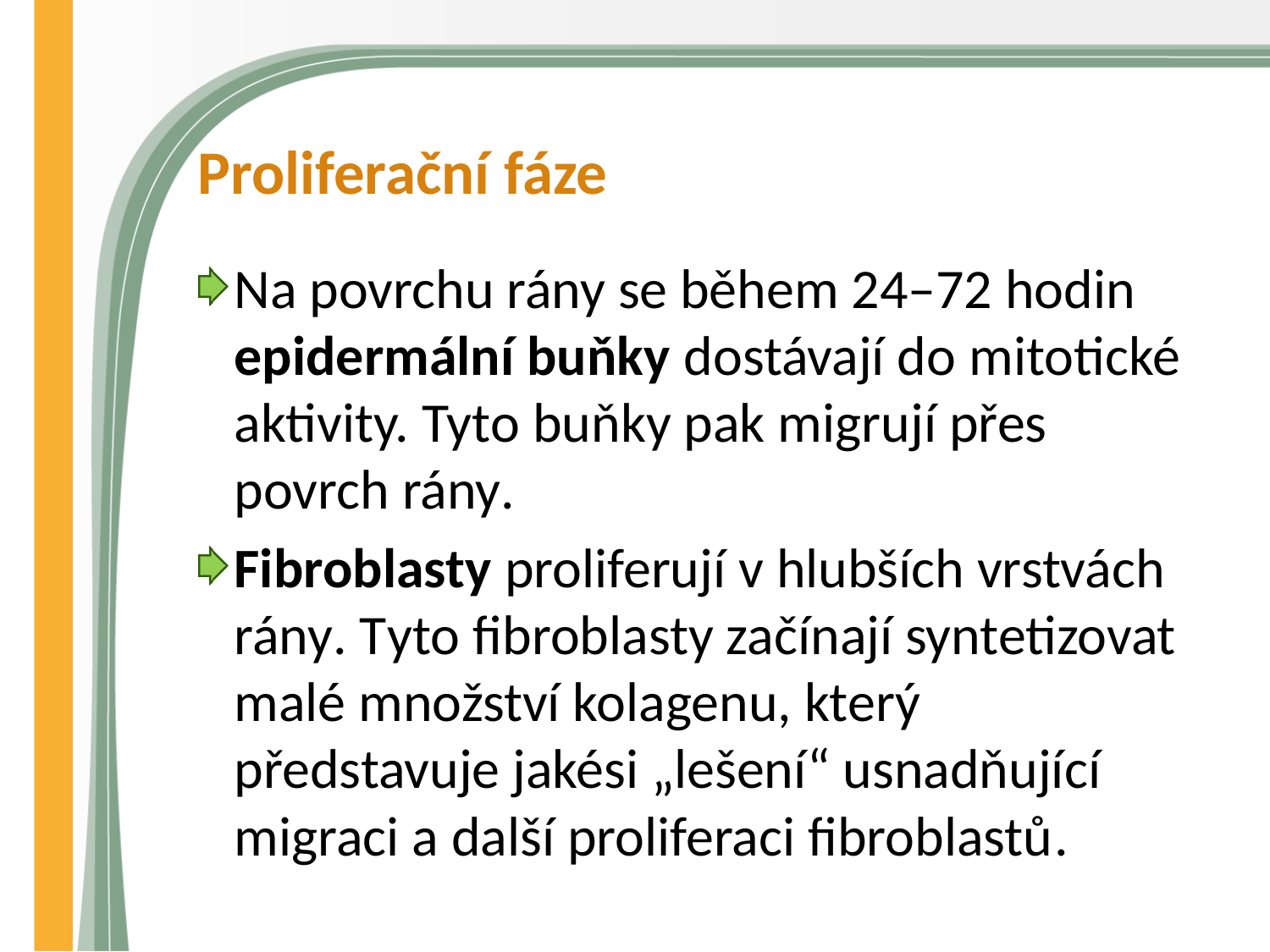

# Proliferační fáze
Na povrchu rány se během 24–72 hodin epidermální buňky dostávají do mitotické aktivity. Tyto buňky pak migrují přes povrch rány.
Fibroblasty proliferují v hlubších vrstvách rány. Tyto fibroblasty začínají syntetizovat malé množství kolagenu, který představuje jakési „lešení“ usnadňující migraci a další proliferaci fibroblastů.